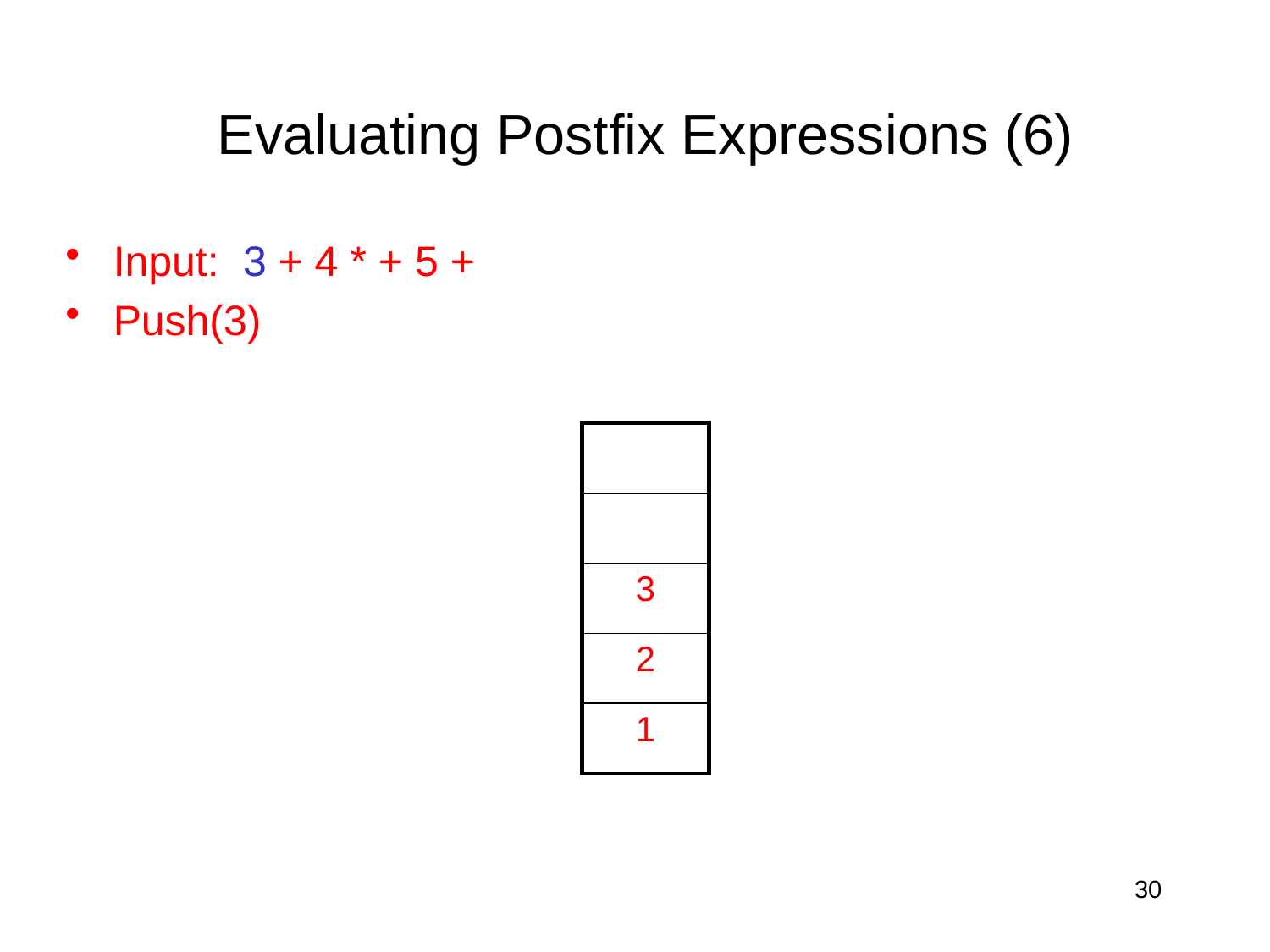

# Evaluating Postfix Expressions (6)
Input:  3 + 4 * + 5 +
Push(3)
|  |
| --- |
|  |
| 3 |
| 2 |
| 1 |
30